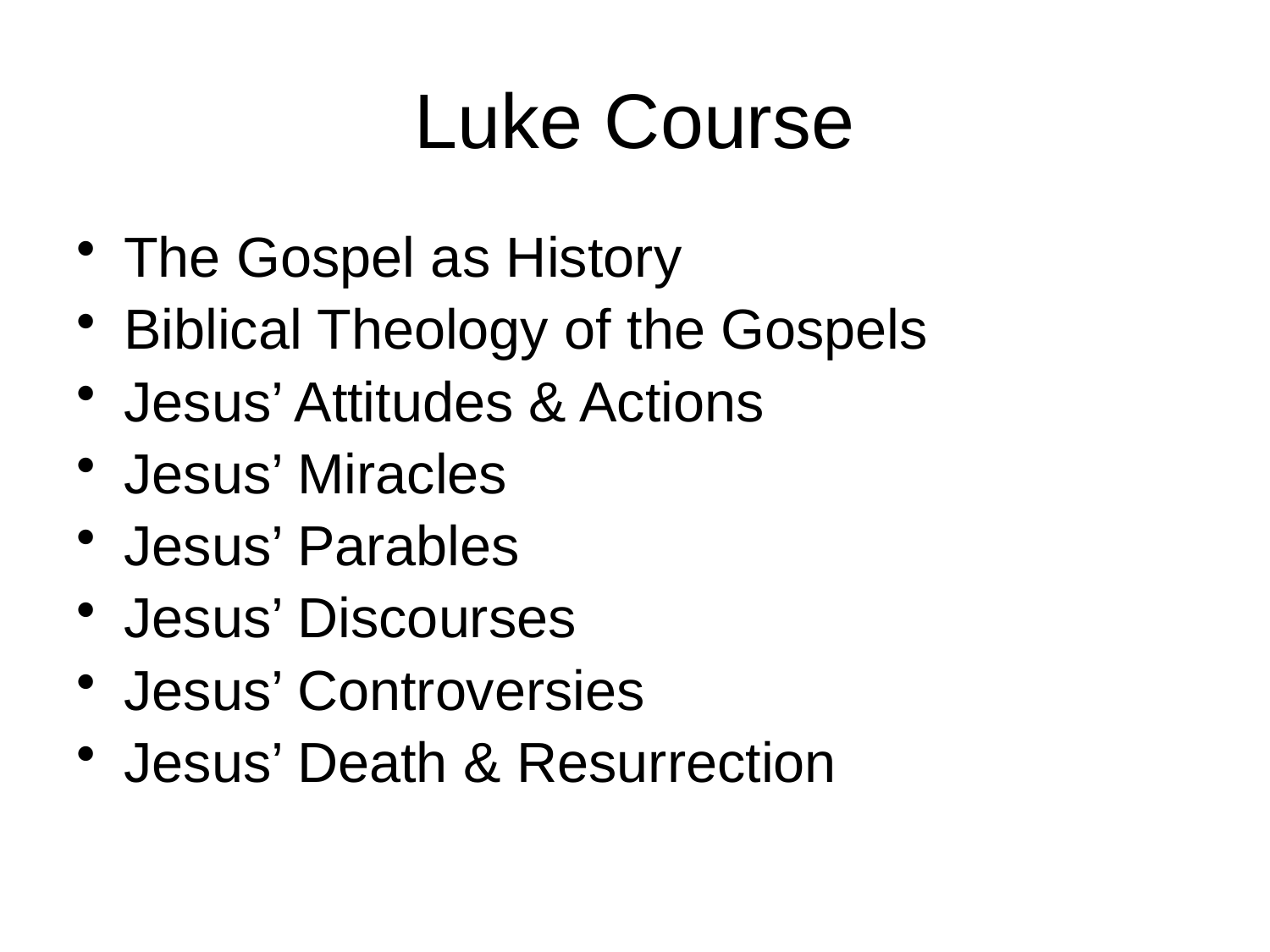

# Luke Course
The Gospel as History
Biblical Theology of the Gospels
Jesus’ Attitudes & Actions
Jesus’ Miracles
Jesus’ Parables
Jesus’ Discourses
Jesus’ Controversies
Jesus’ Death & Resurrection